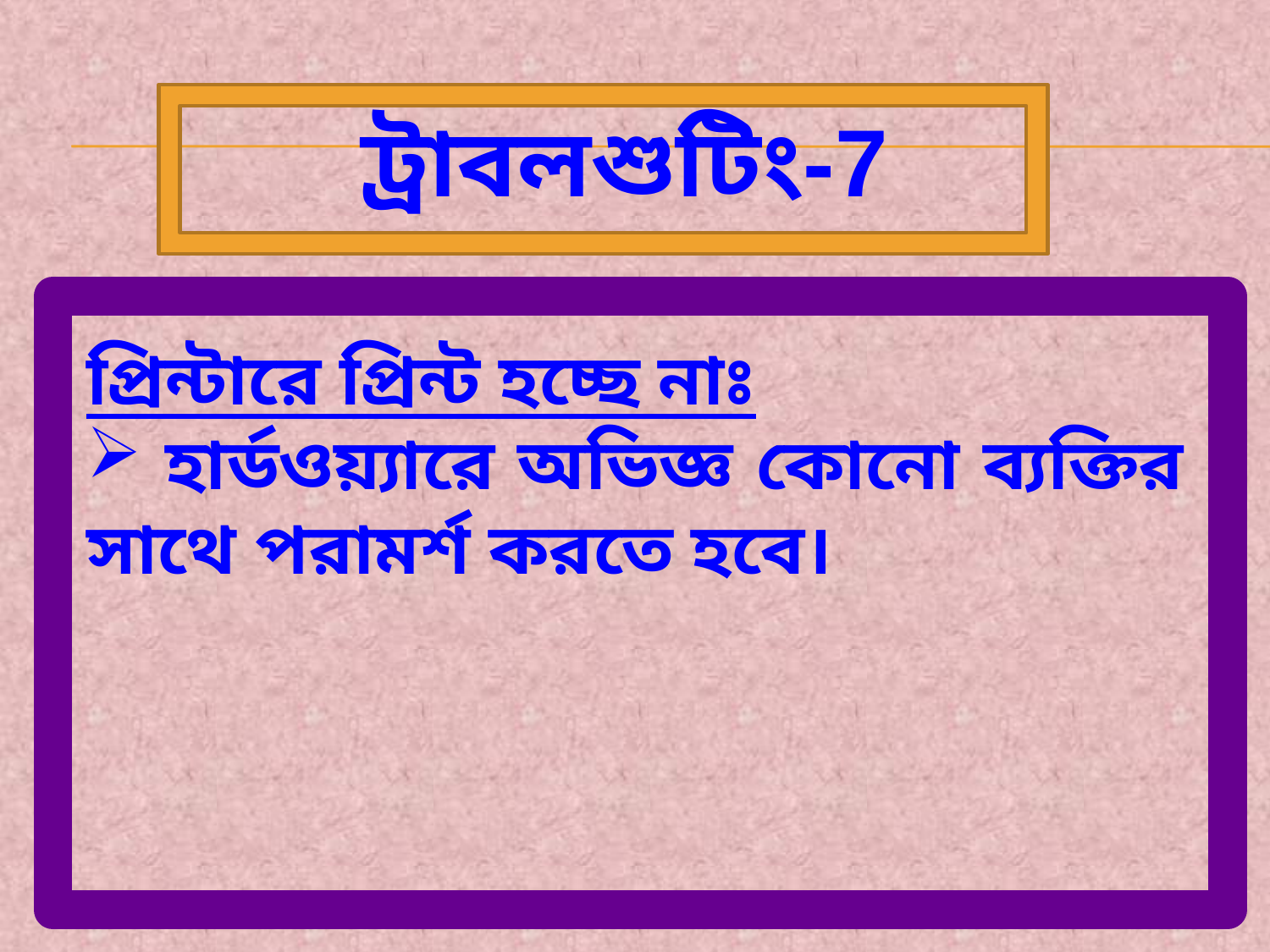

ট্রাবলশুটিং-7

প্রিন্টারে প্রিন্ট হচ্ছে নাঃ
 হার্ডওয়্যারে অভিজ্ঞ কোনো ব্যক্তির সাথে পরামর্শ করতে হবে।